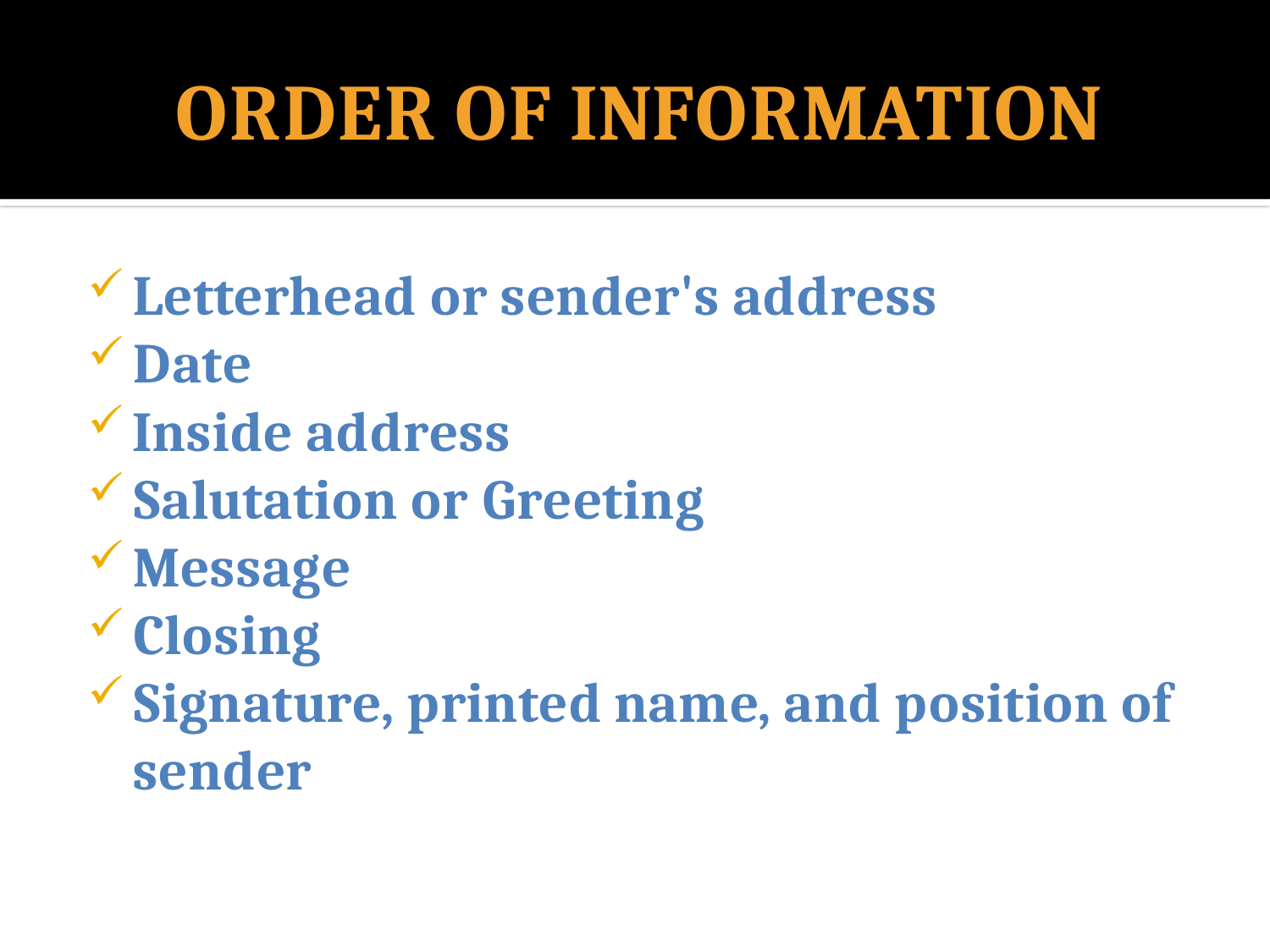

# Order of Information
Letterhead or sender's address
Date
Inside address
Salutation or Greeting
Message
Closing
Signature, printed name, and position of sender